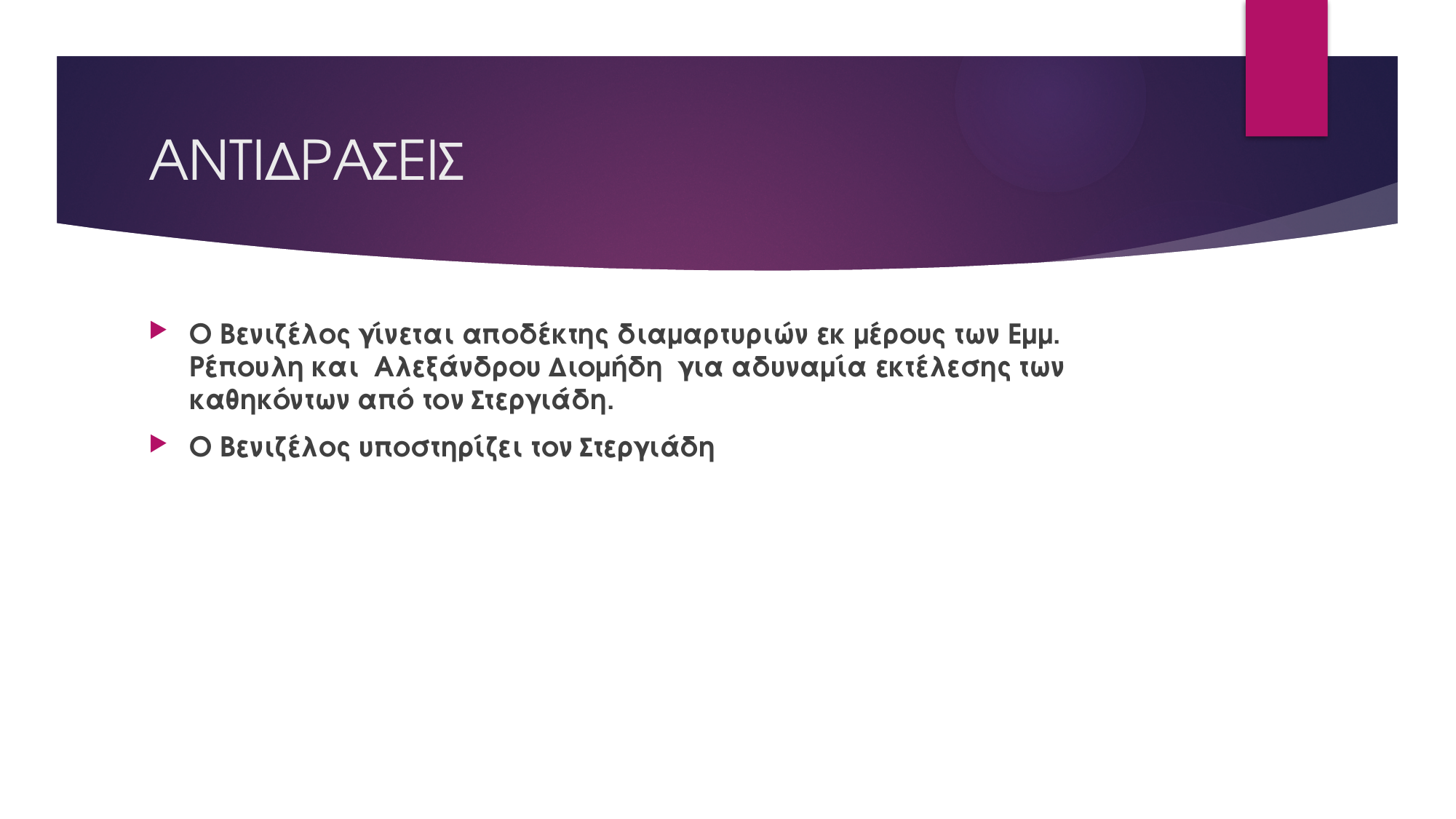

# ΑΝΤΙΔΡΑΣΕΙΣ
Ο Βενιζέλος γίνεται αποδέκτης διαμαρτυριών εκ μέρους των Εμμ. Ρέπουλη και  Αλεξάνδρου Διομήδη  για αδυναμία εκτέλεσης των καθηκόντων από τον Στεργιάδη.
Ο Βενιζέλος υποστηρίζει τον Στεργιάδη